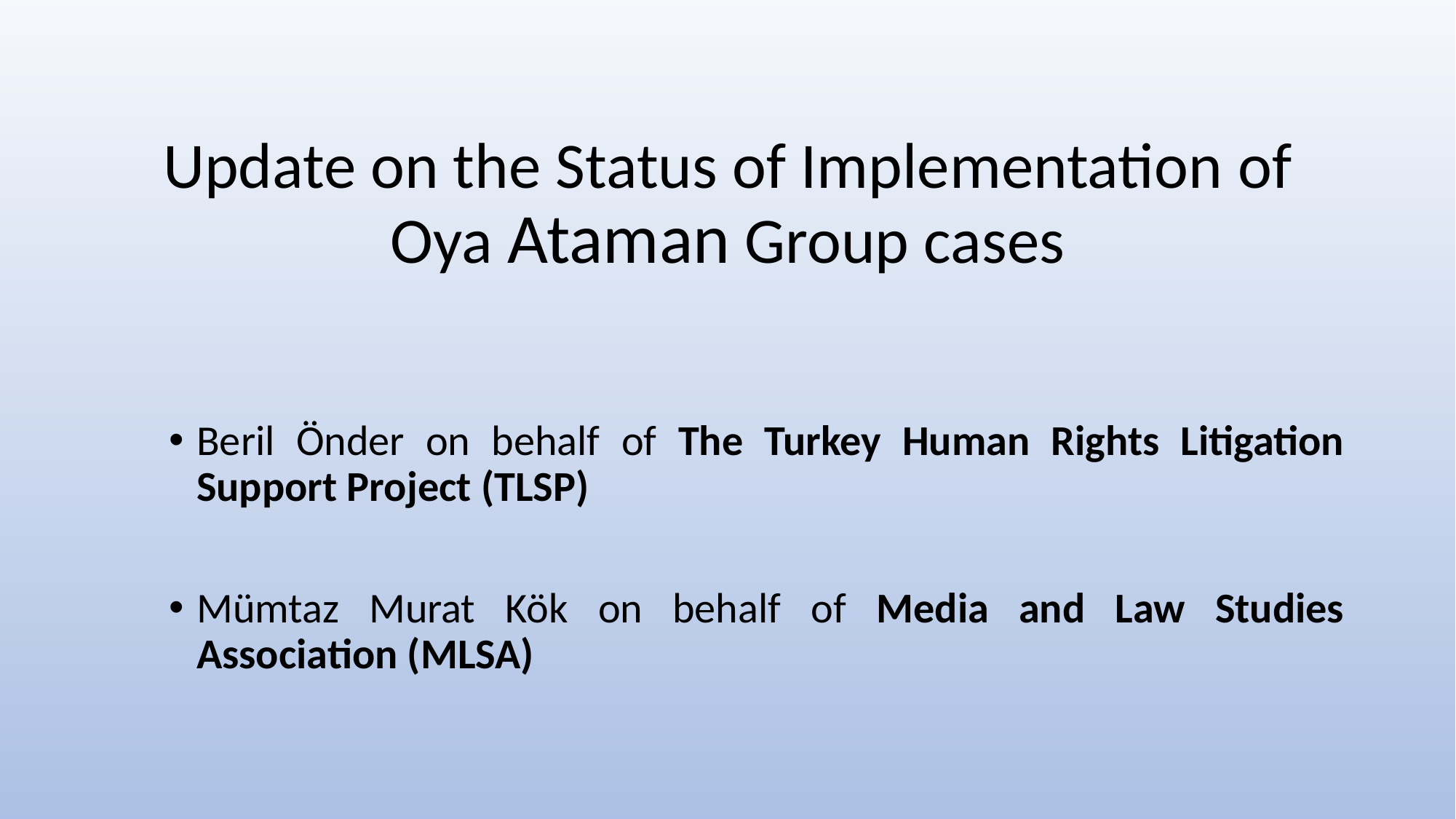

# Update on the Status of Implementation of Oya Ataman Group cases

Beril Önder on behalf of The Turkey Human Rights Litigation Support Project (TLSP)

Mümtaz Murat Kök on behalf of Media and Law Studies Association (MLSA)